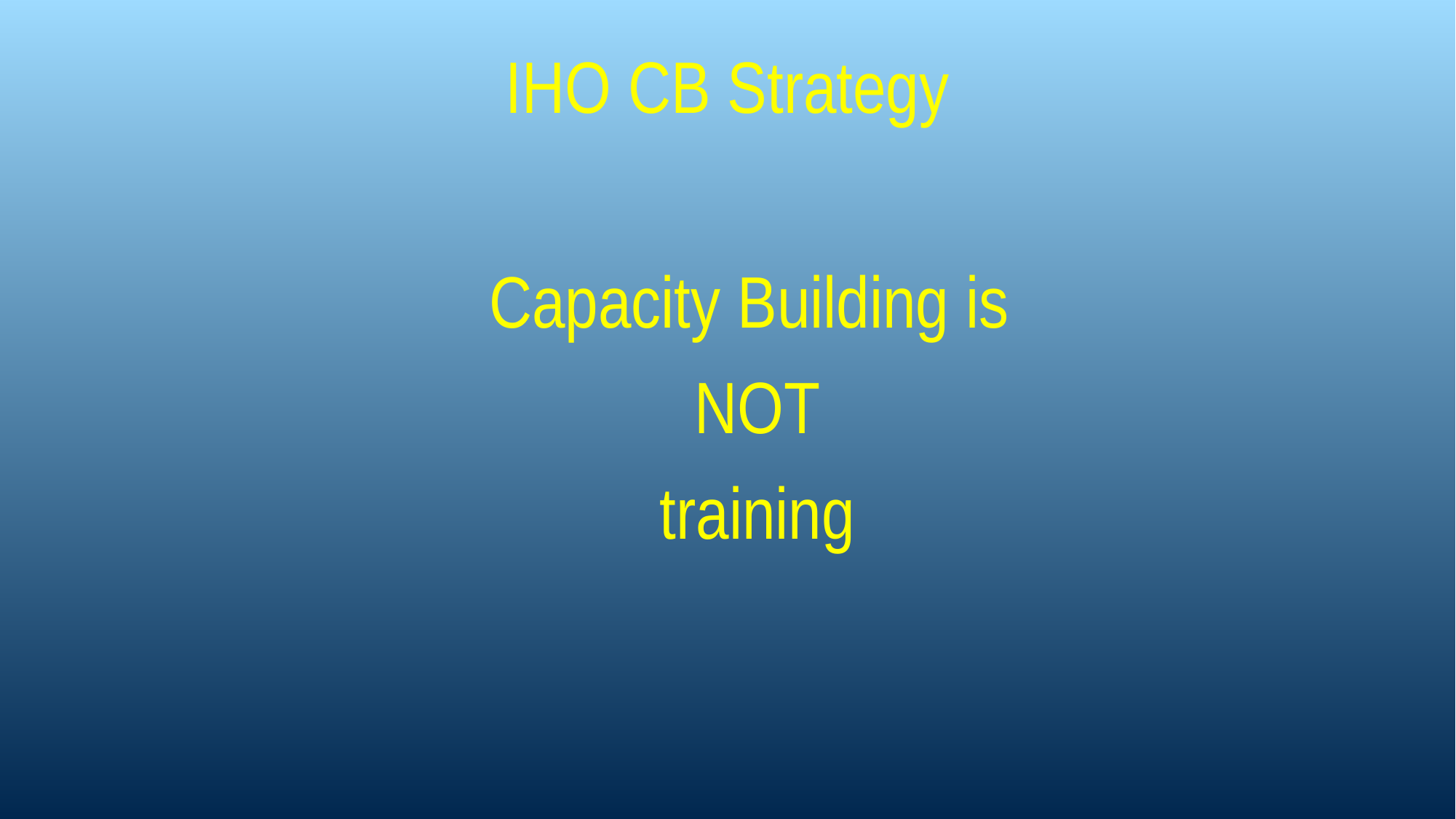

# IHO CB Strategy

Capacity Building is
NOT
training